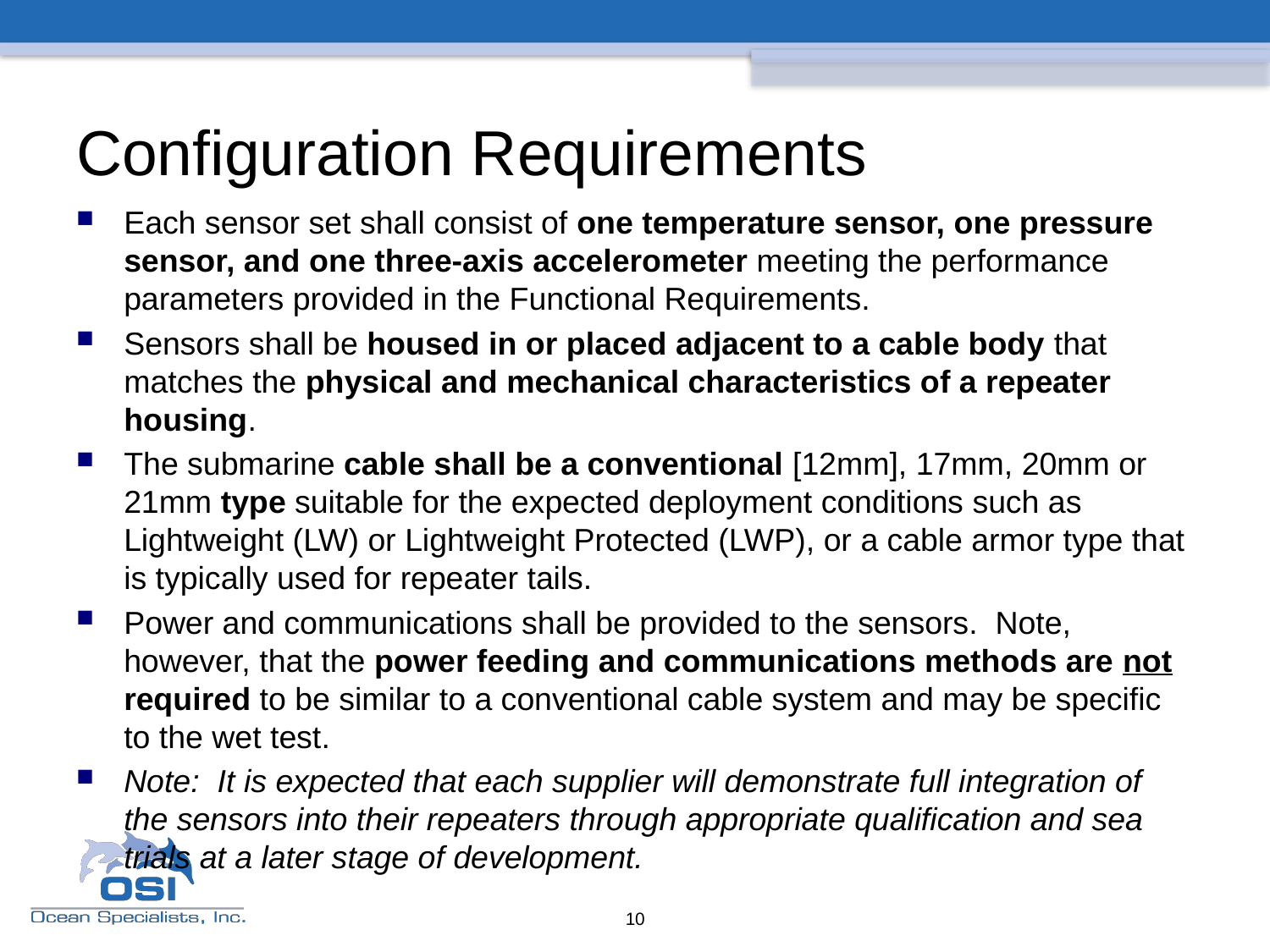

# Configuration Requirements
Each sensor set shall consist of one temperature sensor, one pressure sensor, and one three-axis accelerometer meeting the performance parameters provided in the Functional Requirements.
Sensors shall be housed in or placed adjacent to a cable body that matches the physical and mechanical characteristics of a repeater housing.
The submarine cable shall be a conventional [12mm], 17mm, 20mm or 21mm type suitable for the expected deployment conditions such as Lightweight (LW) or Lightweight Protected (LWP), or a cable armor type that is typically used for repeater tails.
Power and communications shall be provided to the sensors.  Note, however, that the power feeding and communications methods are not required to be similar to a conventional cable system and may be specific to the wet test.
Note:  It is expected that each supplier will demonstrate full integration of the sensors into their repeaters through appropriate qualification and sea trials at a later stage of development.